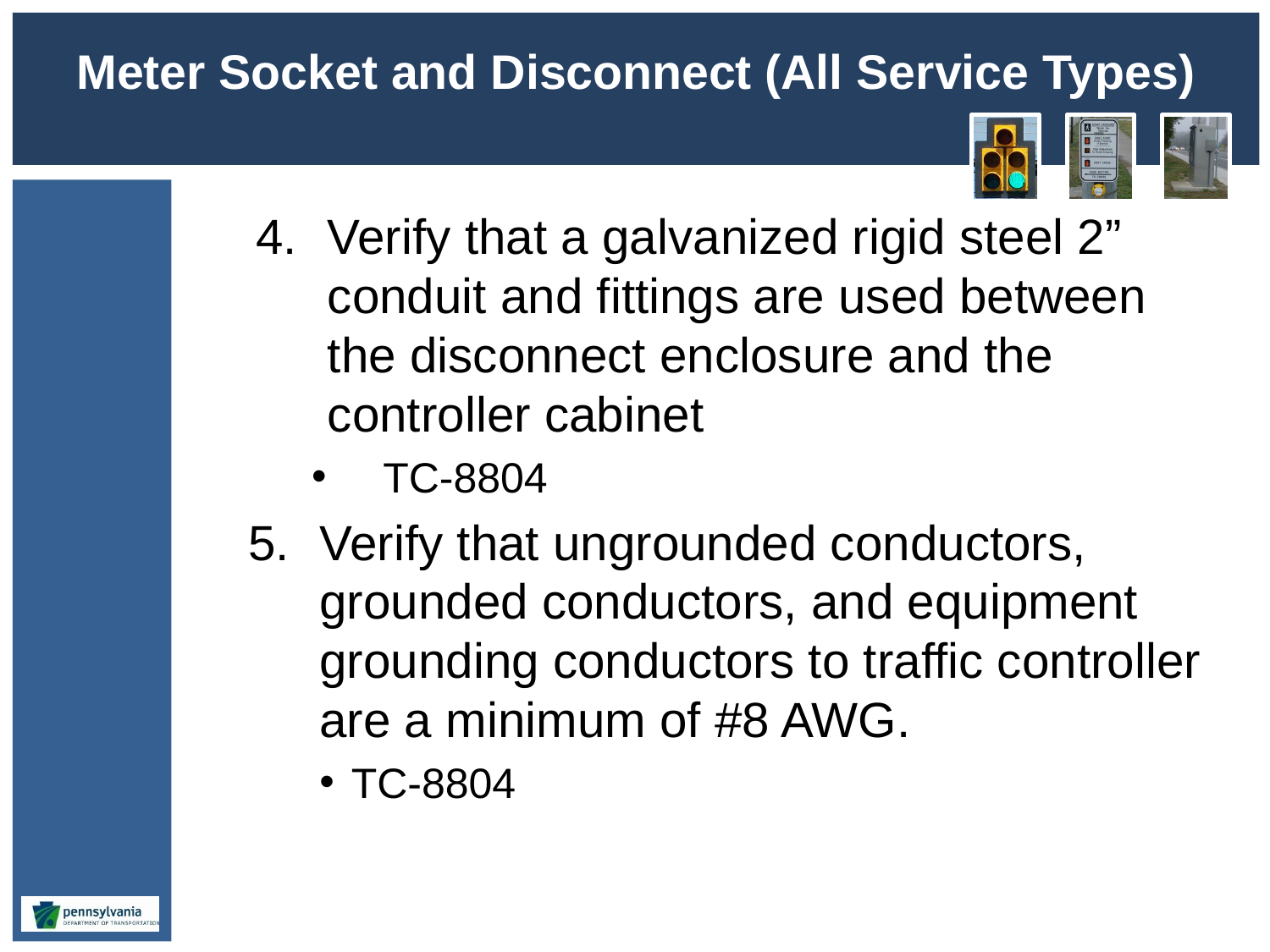

# Meter Socket and Disconnect (All Service Types)
Verify that a galvanized rigid steel 2” conduit and fittings are used between the disconnect enclosure and the controller cabinet
TC-8804
Verify that ungrounded conductors, grounded conductors, and equipment grounding conductors to traffic controller are a minimum of #8 AWG.
TC-8804